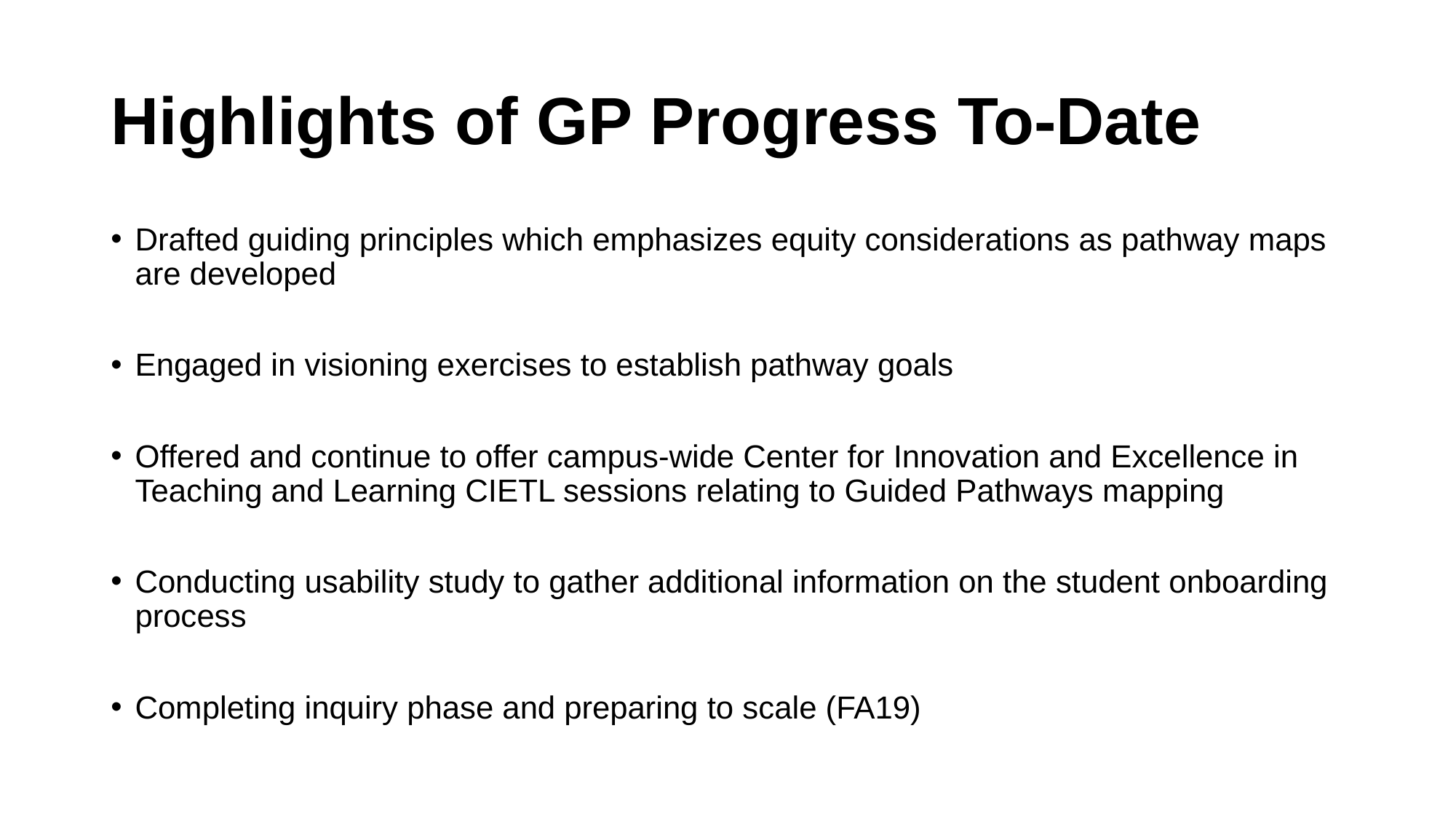

# Highlights of GP Progress To-Date
Drafted guiding principles which emphasizes equity considerations as pathway maps are developed

Engaged in visioning exercises to establish pathway goals

Offered and continue to offer campus-wide Center for Innovation and Excellence in Teaching and Learning CIETL sessions relating to Guided Pathways mapping

Conducting usability study to gather additional information on the student onboarding process

Completing inquiry phase and preparing to scale (FA19)